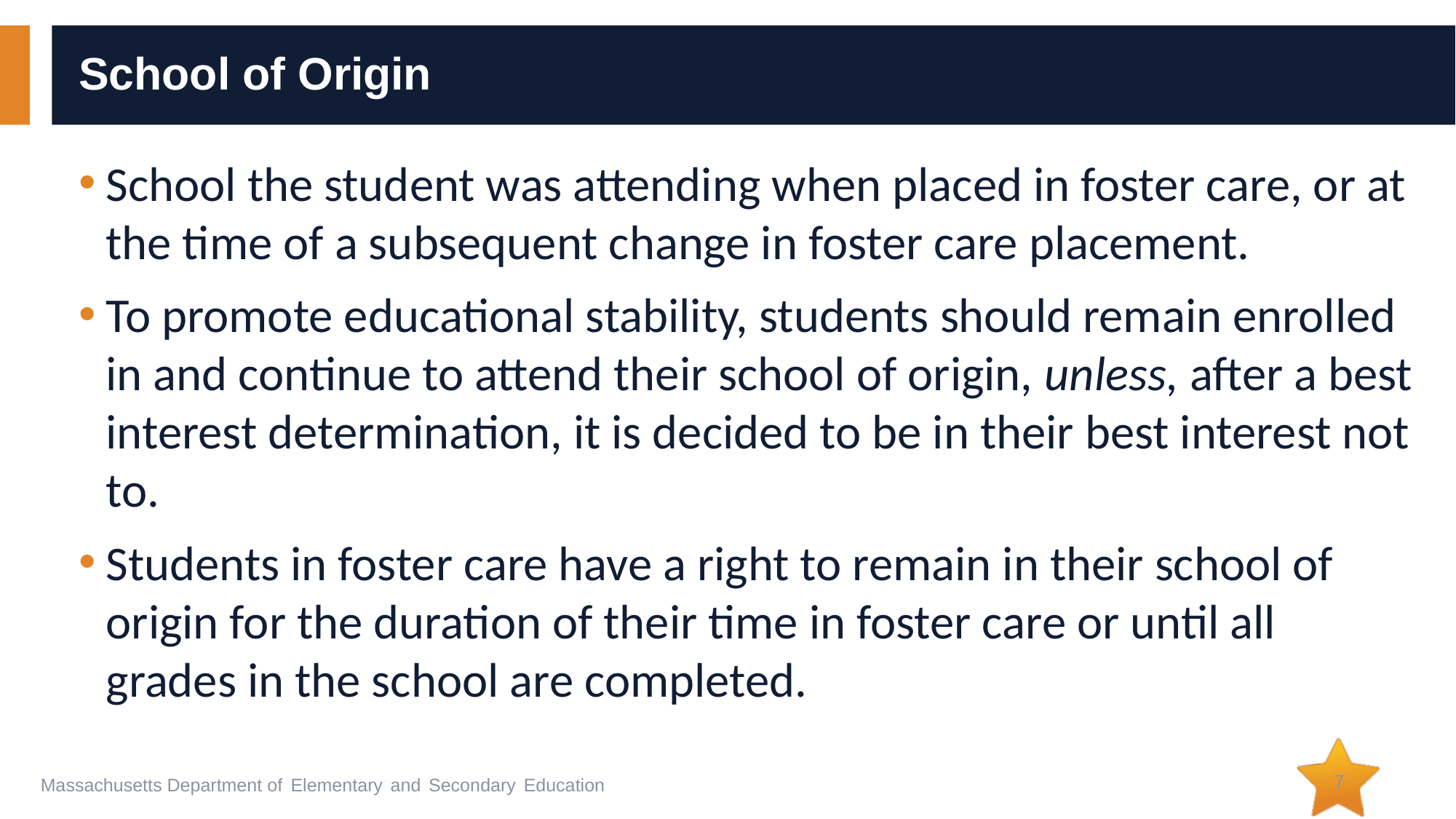

# School of Origin
School the student was attending when placed in foster care, or at the time of a subsequent change in foster care placement.
To promote educational stability, students should remain enrolled in and continue to attend their school of origin, unless, after a best interest determination, it is decided to be in their best interest not to.
Students in foster care have a right to remain in their school of origin for the duration of their time in foster care or until all grades in the school are completed.

7